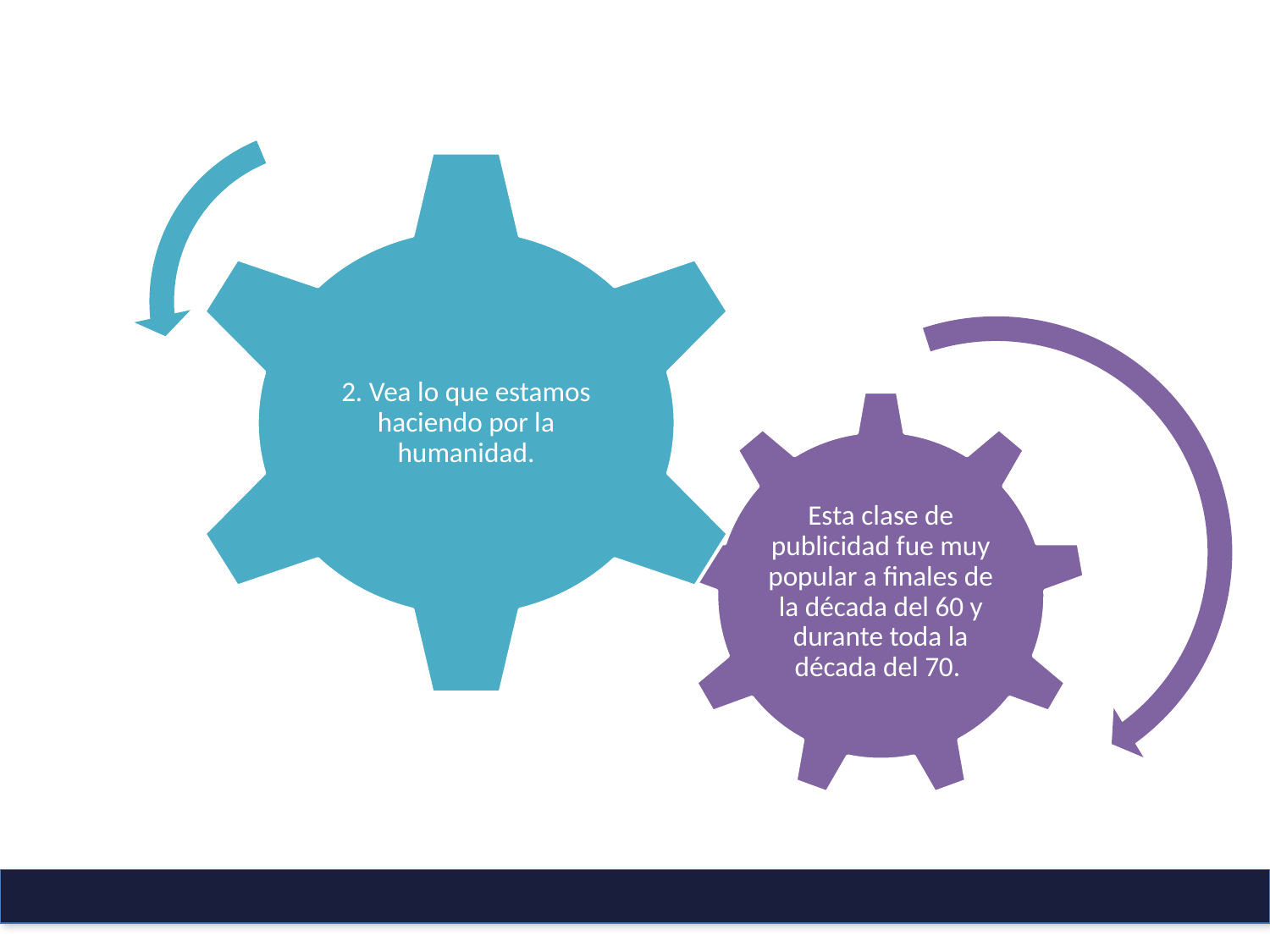

Esta clase de publicidad fue muy popular a finales de la década del 60 y durante toda la década del 70.
2. Vea lo que estamos haciendo por la humanidad.